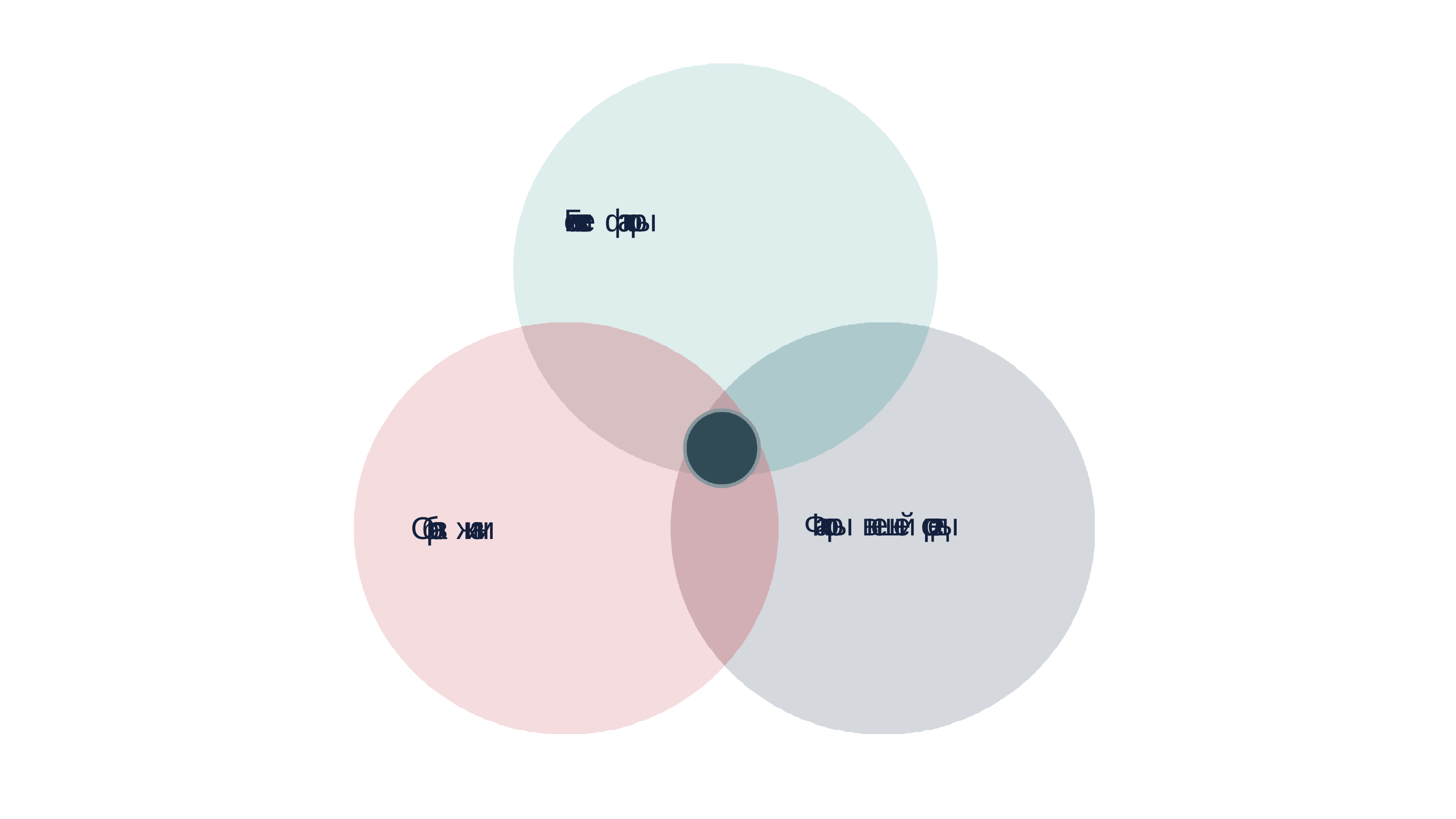

# Генетические факторы
Факторы внешней  среды
Образ жизни